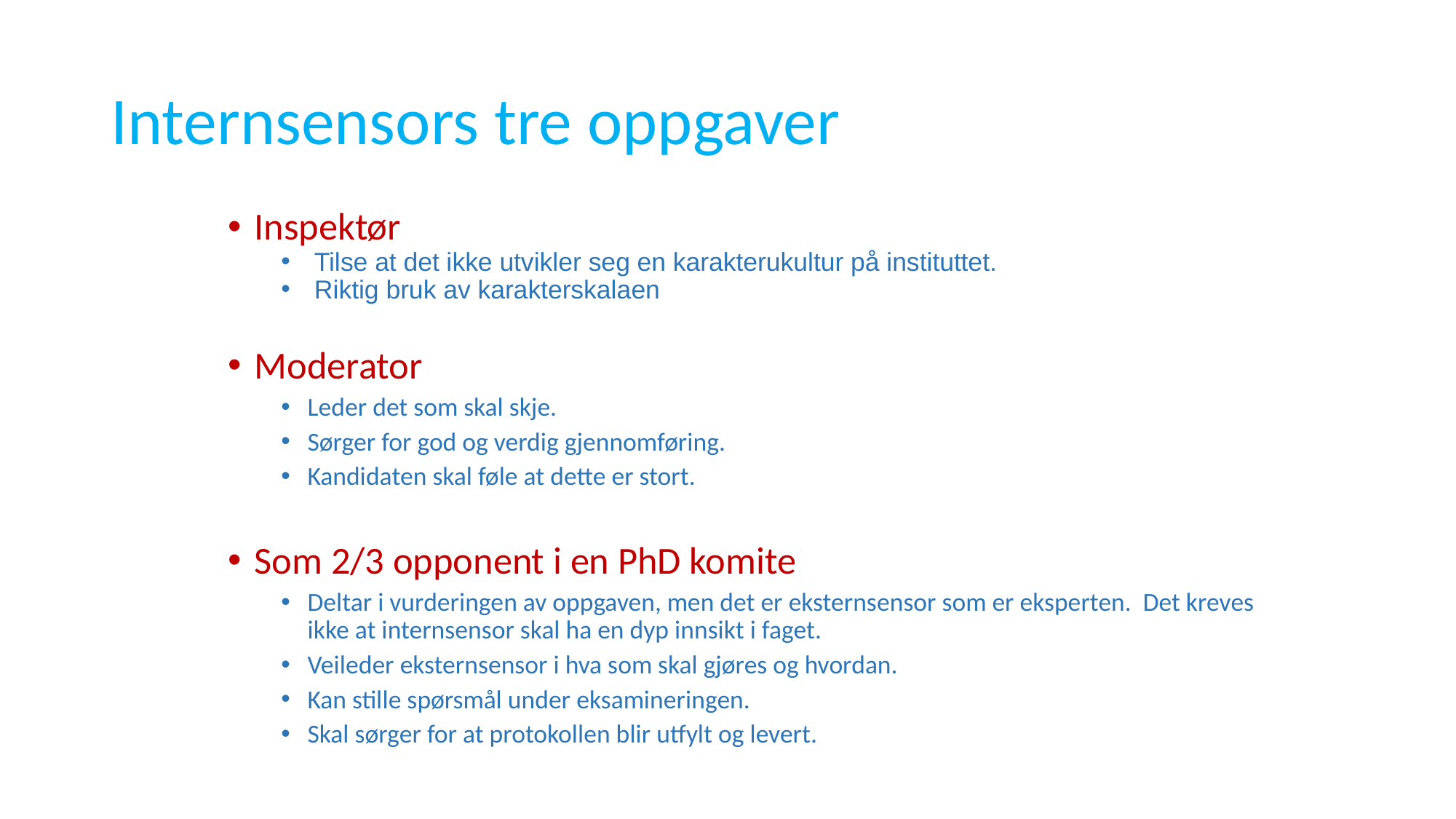

# Internsensors tre oppgaver
Inspektør
Tilse at det ikke utvikler seg en karakterukultur på instituttet.
Riktig bruk av karakterskalaen

Moderator
Leder det som skal skje.
Sørger for god og verdig gjennomføring.
Kandidaten skal føle at dette er stort.

Som 2/3 opponent i en PhD komite
Deltar i vurderingen av oppgaven, men det er eksternsensor som er eksperten.  Det kreves ikke at internsensor skal ha en dyp innsikt i faget.
Veileder eksternsensor i hva som skal gjøres og hvordan.
Kan stille spørsmål under eksamineringen.
Skal sørger for at protokollen blir utfylt og levert.